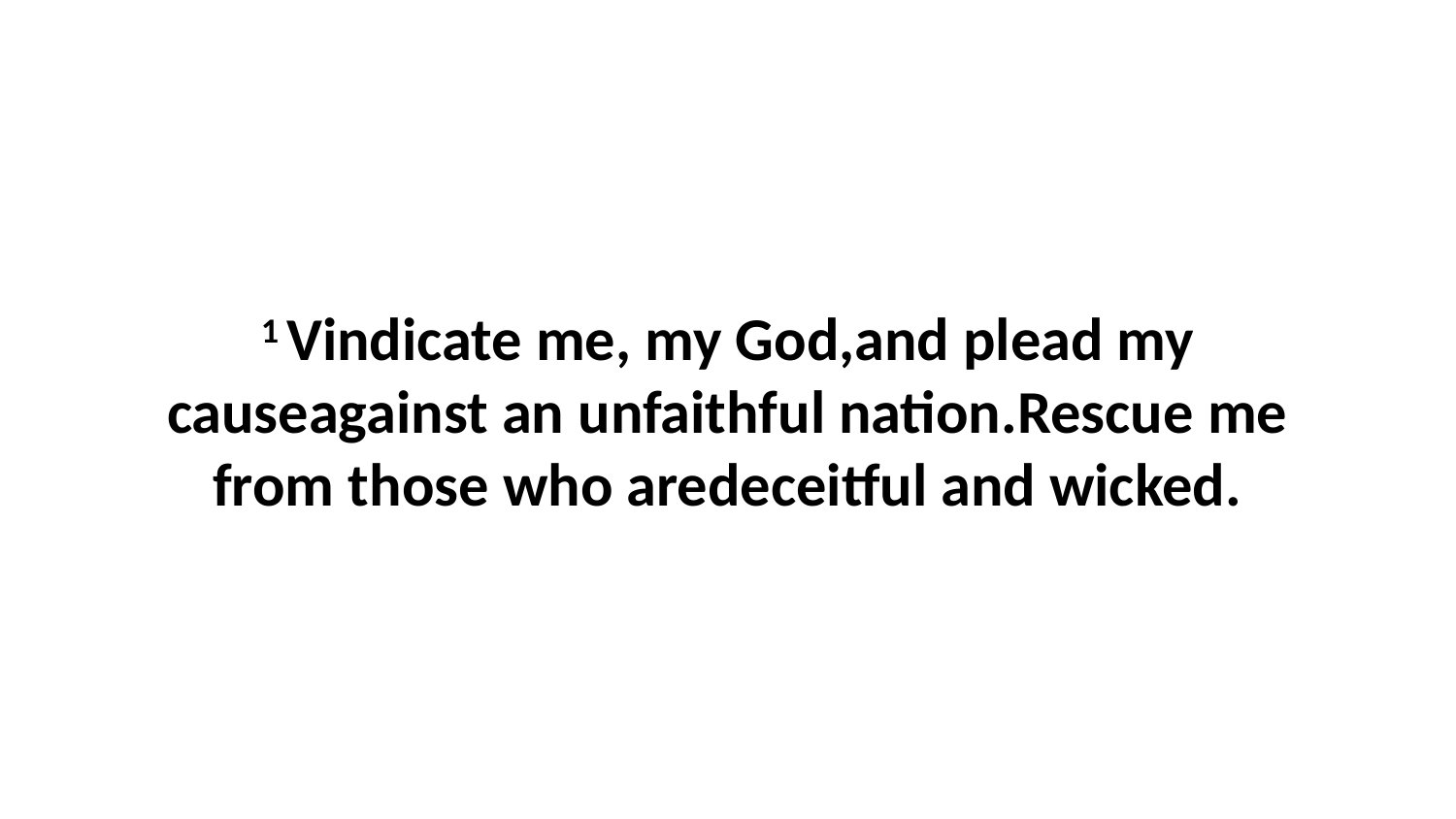

1 Vindicate me, my God,and plead my causeagainst an unfaithful nation.Rescue me from those who aredeceitful and wicked.